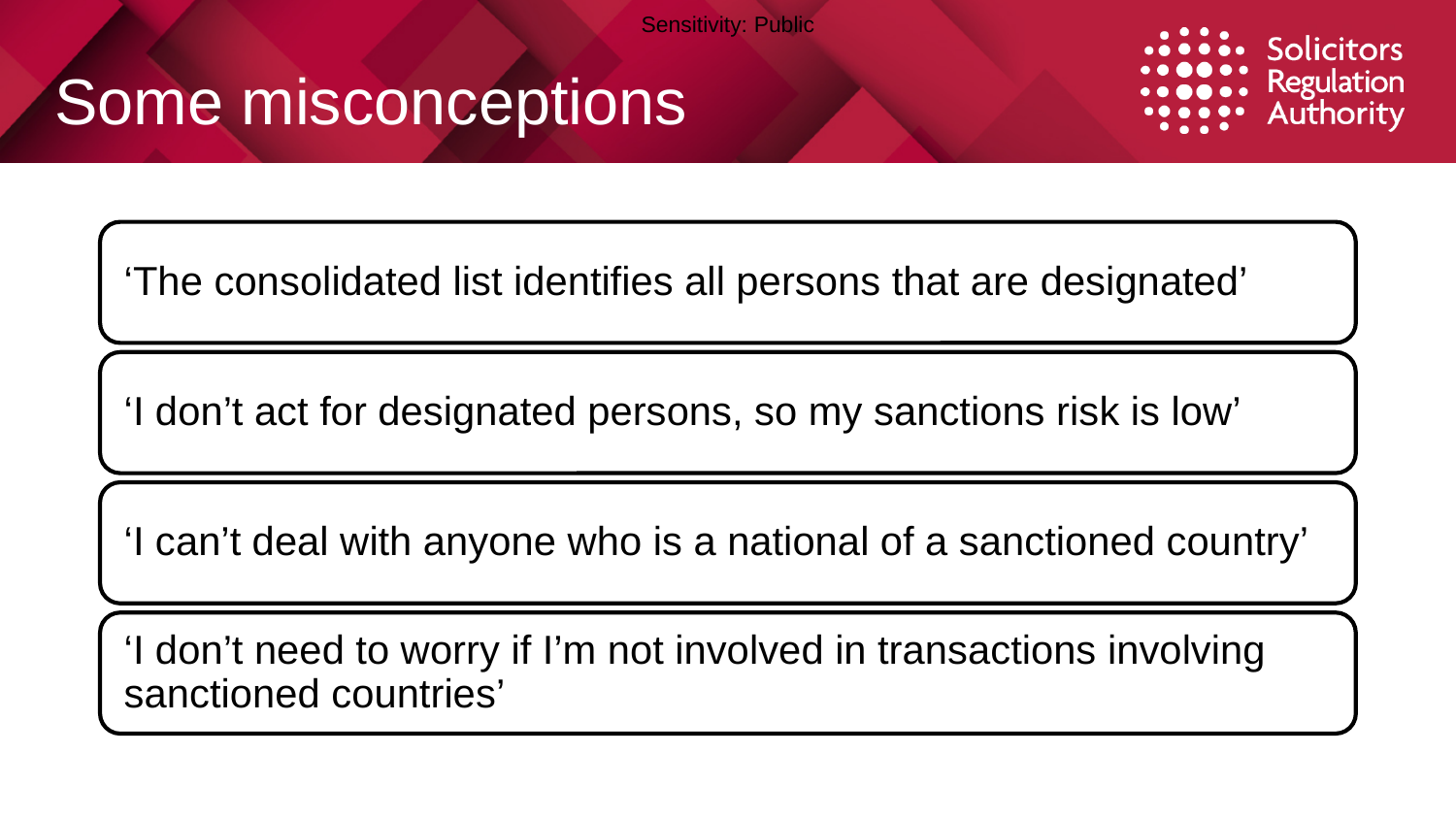

# Some misconceptions
‘The consolidated list identifies all persons that are designated’
‘I don’t act for designated persons, so my sanctions risk is low’
‘I can’t deal with anyone who is a national of a sanctioned country’
‘I don’t need to worry if I’m not involved in transactions involving sanctioned countries’